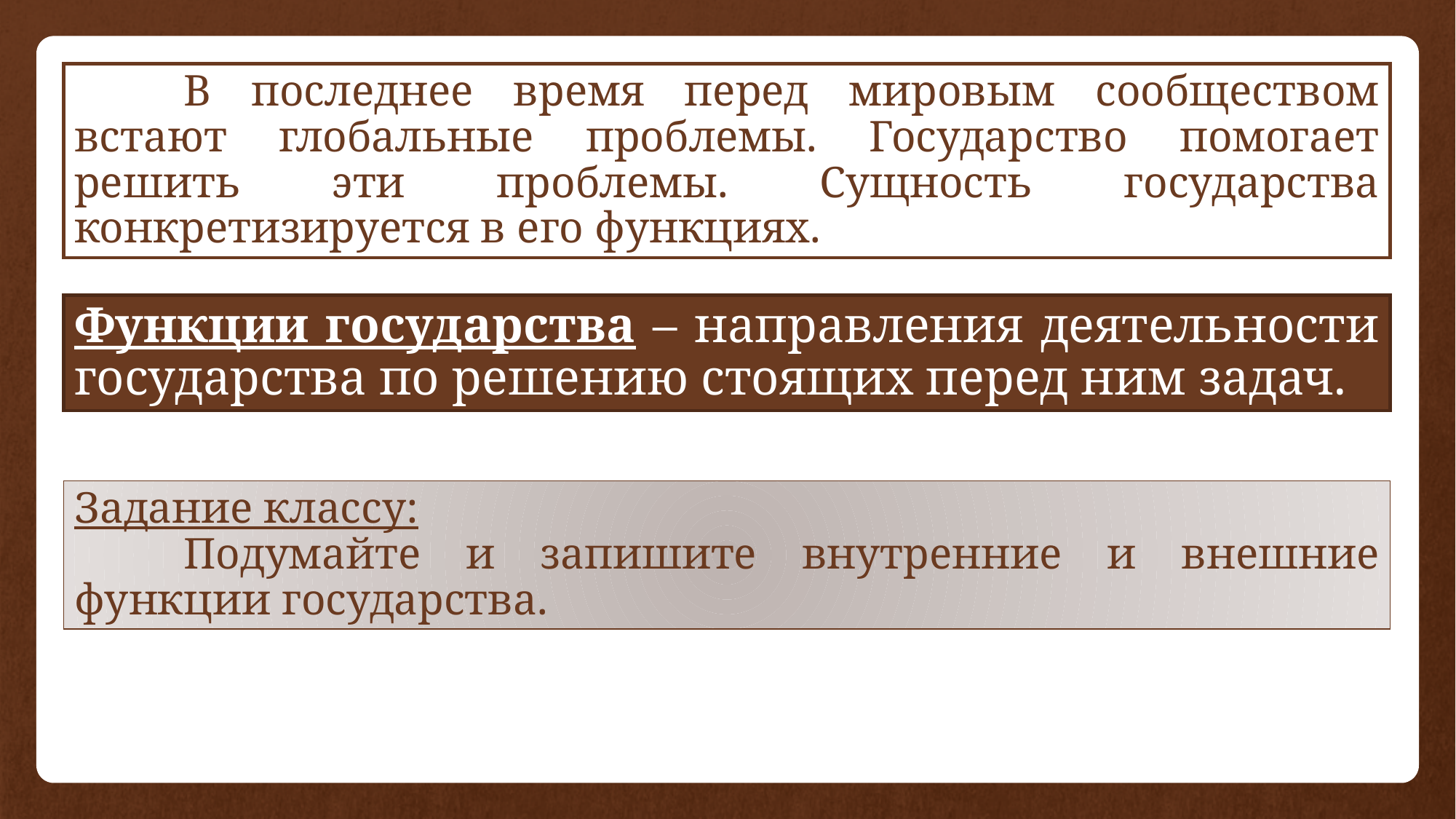

В последнее время перед мировым сообществом встают глобальные проблемы. Государство помогает решить эти проблемы. Сущность государства конкретизируется в его функциях.
Функции государства – направления деятельности государства по решению стоящих перед ним задач.
Задание классу:
	Подумайте и запишите внутренние и внешние функции государства.